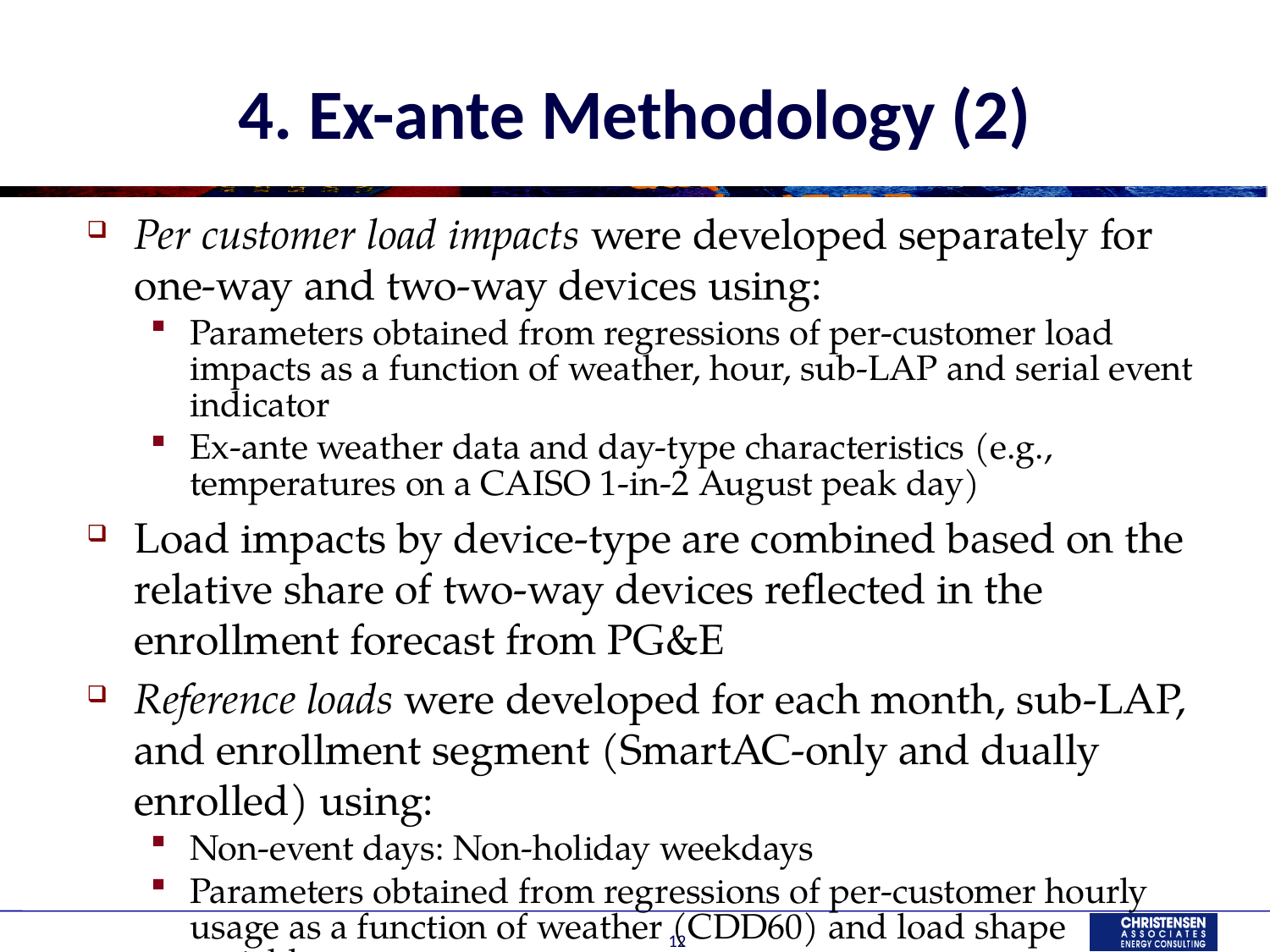

# 4. Ex-ante Methodology (2)
Per customer load impacts were developed separately for one-way and two-way devices using:
Parameters obtained from regressions of per-customer load impacts as a function of weather, hour, sub-LAP and serial event indicator
Ex-ante weather data and day-type characteristics (e.g., temperatures on a CAISO 1-in-2 August peak day)
Load impacts by device-type are combined based on the relative share of two-way devices reflected in the enrollment forecast from PG&E
Reference loads were developed for each month, sub-LAP, and enrollment segment (SmartAC-only and dually enrolled) using:
Non-event days: Non-holiday weekdays
Parameters obtained from regressions of per-customer hourly usage as a function of weather (CDD60) and load shape variables
Ex-ante weather data and day-type characteristics
12